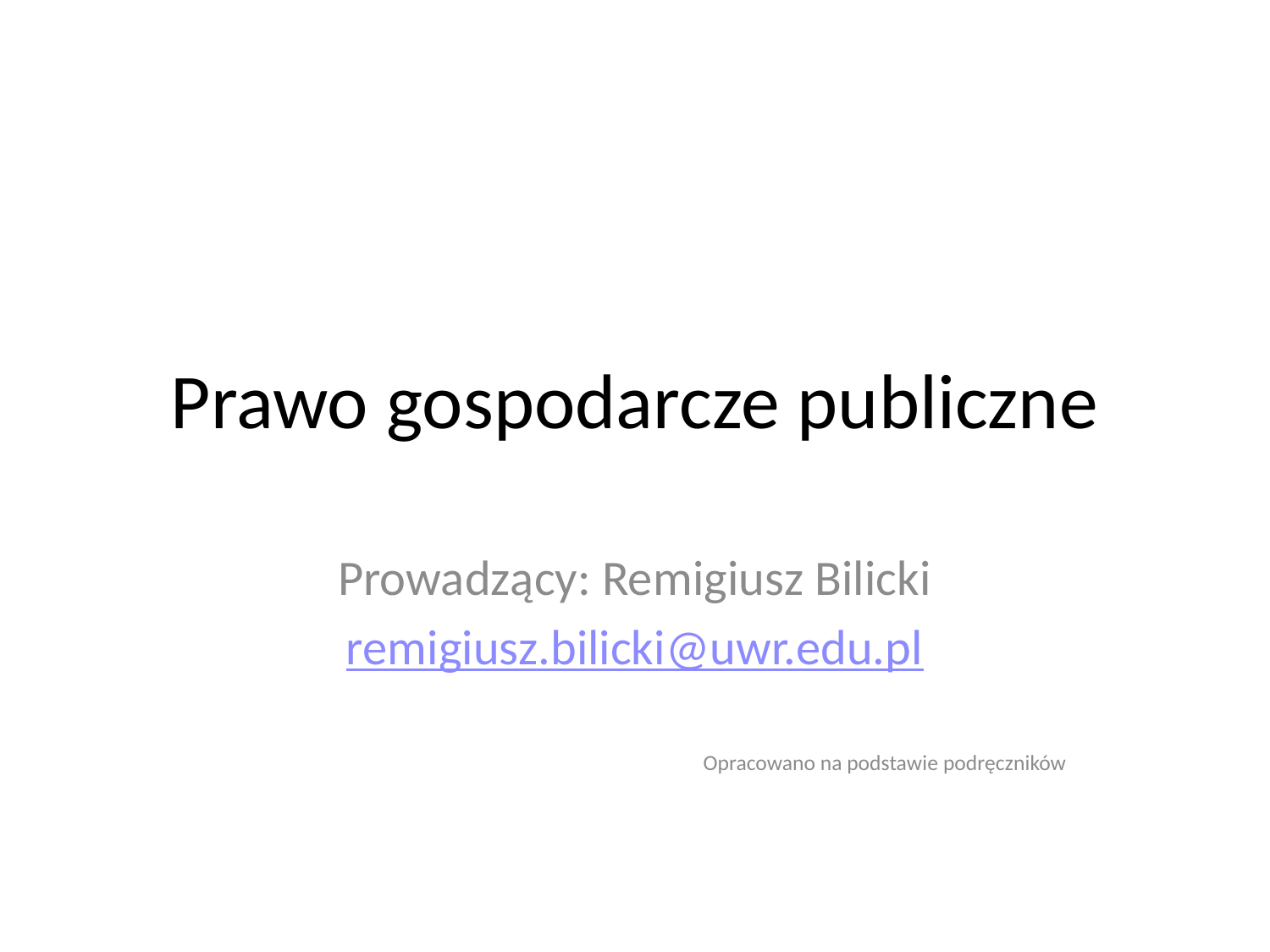

# Prawo gospodarcze publiczne
Prowadzący: Remigiusz Bilicki
remigiusz.bilicki@uwr.edu.pl

Opracowano na podstawie podręczników